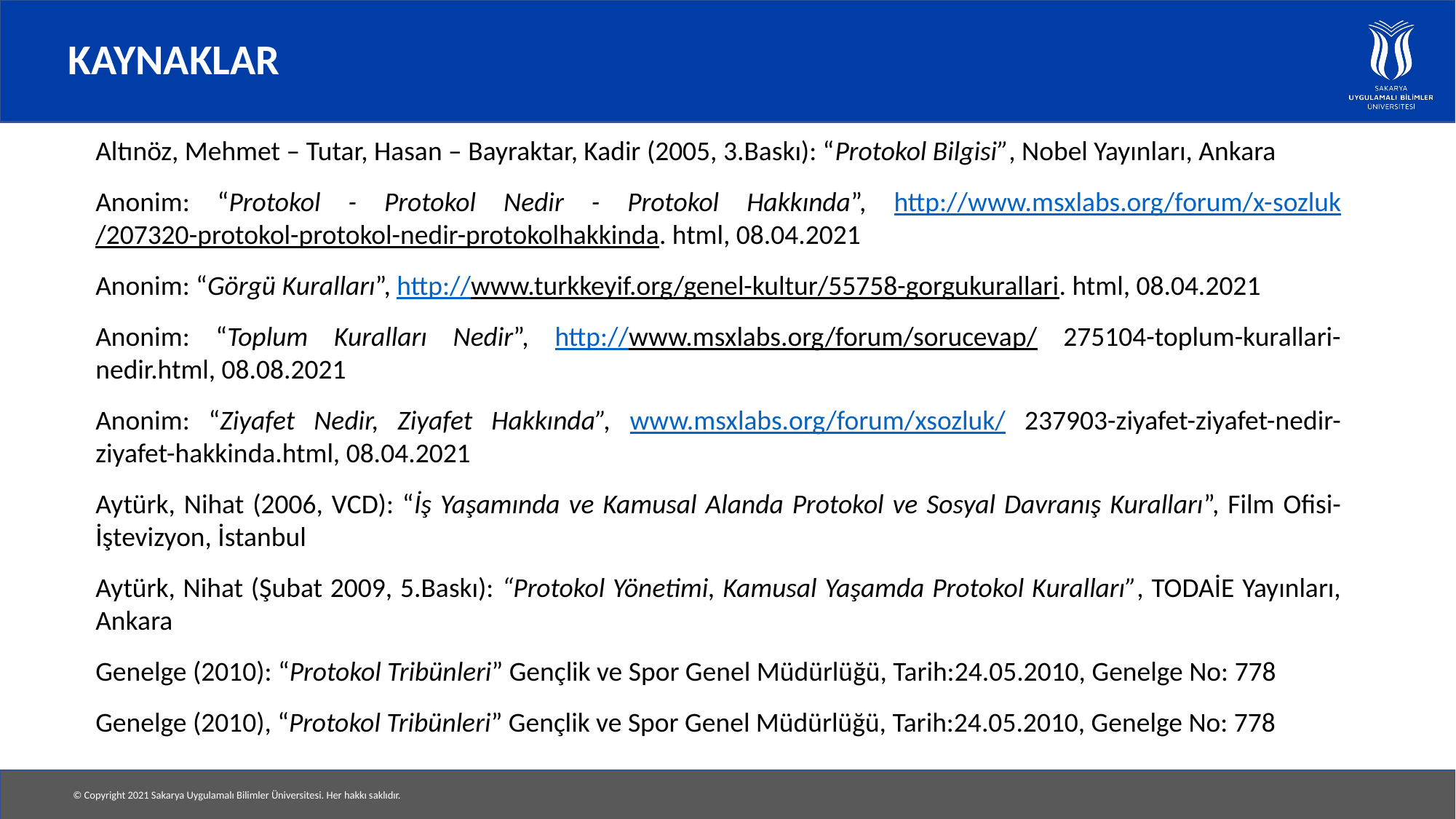

# KAYNAKLAR
Altınöz, Mehmet – Tutar, Hasan – Bayraktar, Kadir (2005, 3.Baskı): “Protokol Bilgisi”, Nobel Yayınları, Ankara
Anonim: “Protokol - Protokol Nedir - Protokol Hakkında”, http://www.msxlabs.org/forum/x-sozluk/207320-protokol-protokol-nedir-protokolhakkinda. html, 08.04.2021
Anonim: “Görgü Kuralları”, http://www.turkkeyif.org/genel-kultur/55758-gorgukurallari. html, 08.04.2021
Anonim: “Toplum Kuralları Nedir”, http://www.msxlabs.org/forum/sorucevap/ 275104-toplum-kurallari-nedir.html, 08.08.2021
Anonim: “Ziyafet Nedir, Ziyafet Hakkında”, www.msxlabs.org/forum/xsozluk/ 237903-ziyafet-ziyafet-nedir-ziyafet-hakkinda.html, 08.04.2021
Aytürk, Nihat (2006, VCD): “İş Yaşamında ve Kamusal Alanda Protokol ve Sosyal Davranış Kuralları”, Film Ofisi-İştevizyon, İstanbul
Aytürk, Nihat (Şubat 2009, 5.Baskı): “Protokol Yönetimi, Kamusal Yaşamda Protokol Kuralları”, TODAİE Yayınları, Ankara
Genelge (2010): “Protokol Tribünleri” Gençlik ve Spor Genel Müdürlüğü, Tarih:24.05.2010, Genelge No: 778
Genelge (2010), “Protokol Tribünleri” Gençlik ve Spor Genel Müdürlüğü, Tarih:24.05.2010, Genelge No: 778